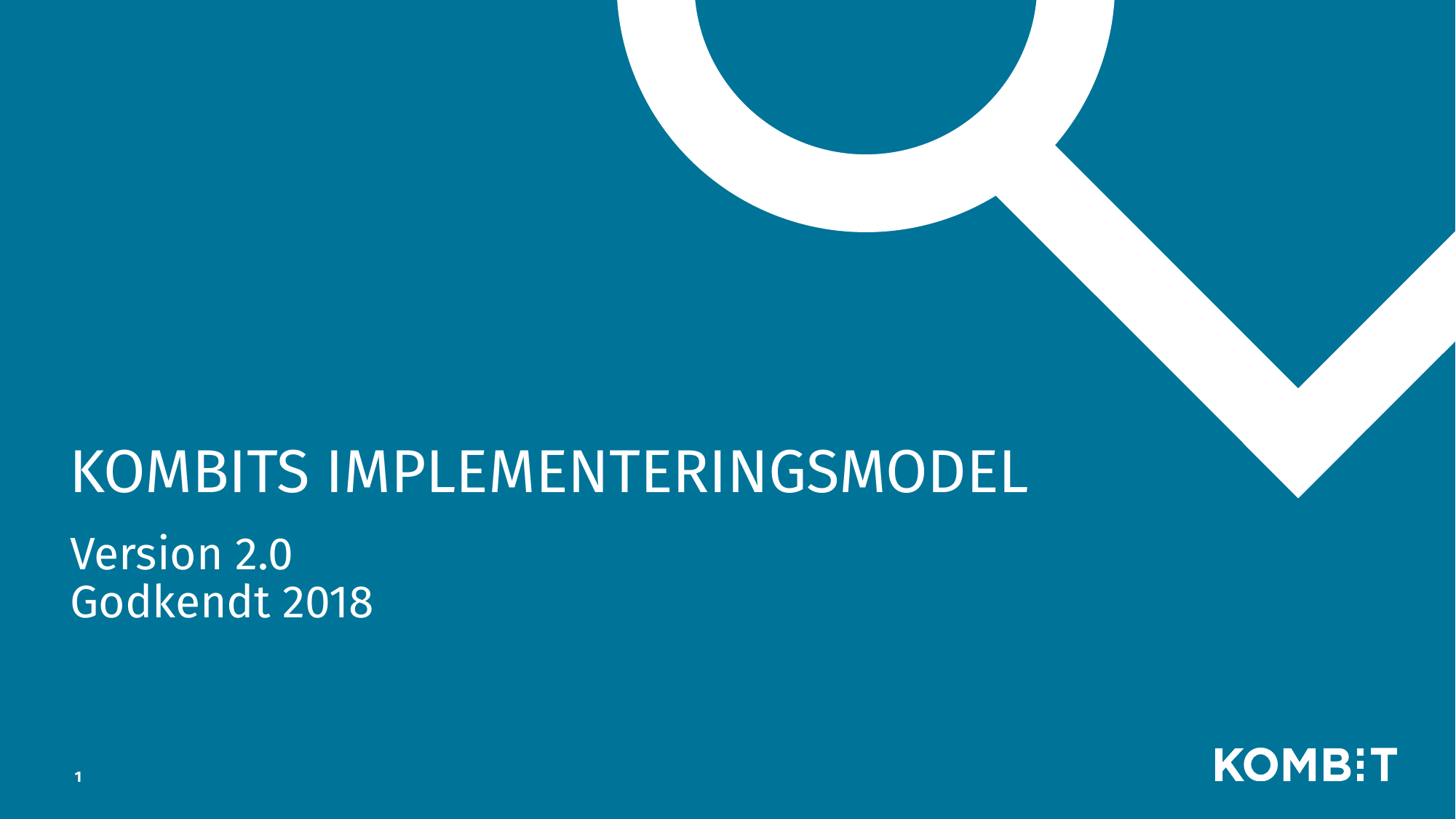

# Kombits implementeringsmodel
Version 2.0
Godkendt 2018

1